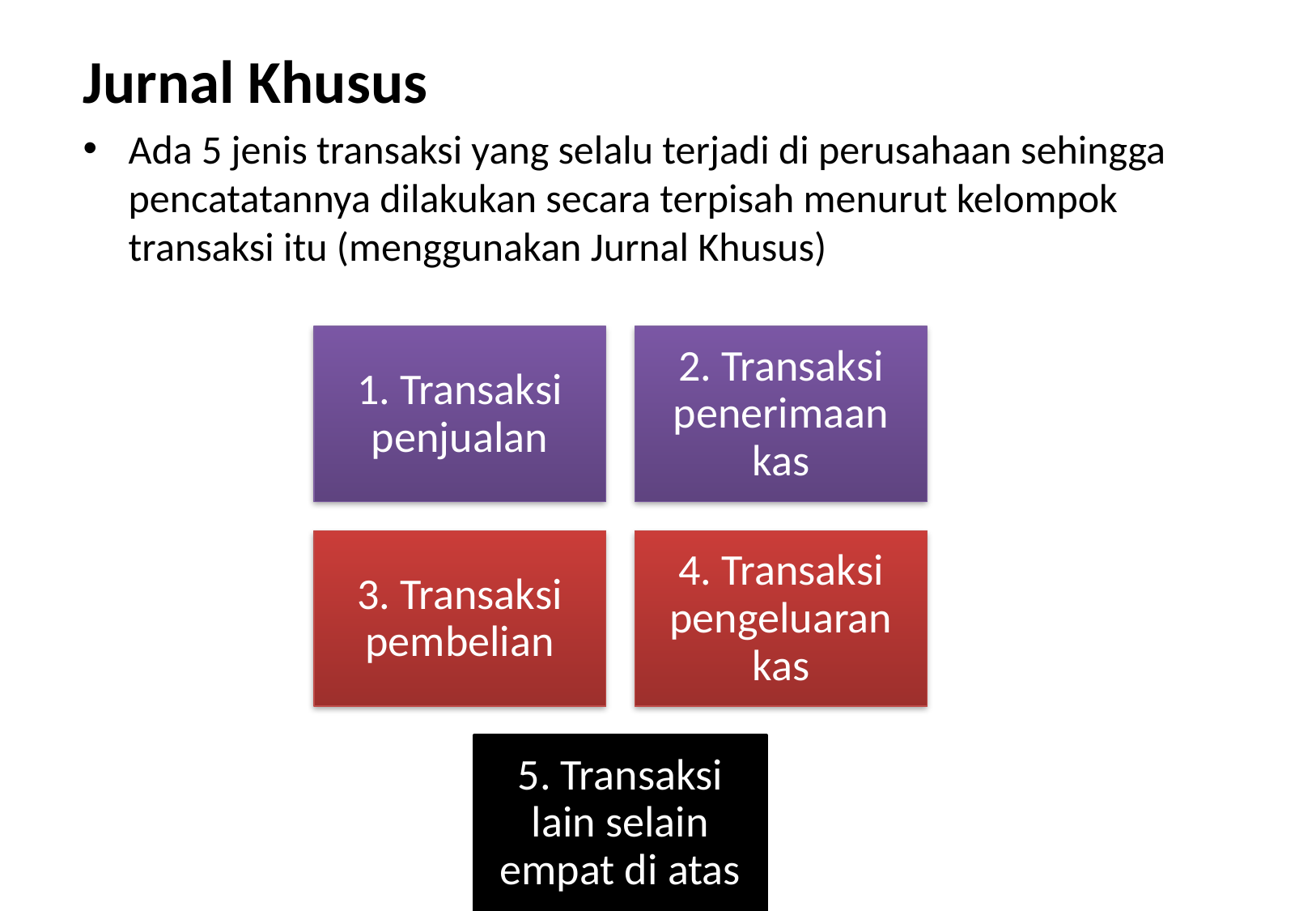

#
Jurnal Khusus
Ada 5 jenis transaksi yang selalu terjadi di perusahaan sehingga pencatatannya dilakukan secara terpisah menurut kelompok transaksi itu (menggunakan Jurnal Khusus)

1. Transaksi penjualan
2. Transaksi penerimaan kas
3. Transaksi pembelian
4. Transaksi pengeluaran kas
5. Transaksi lain selain empat di atas